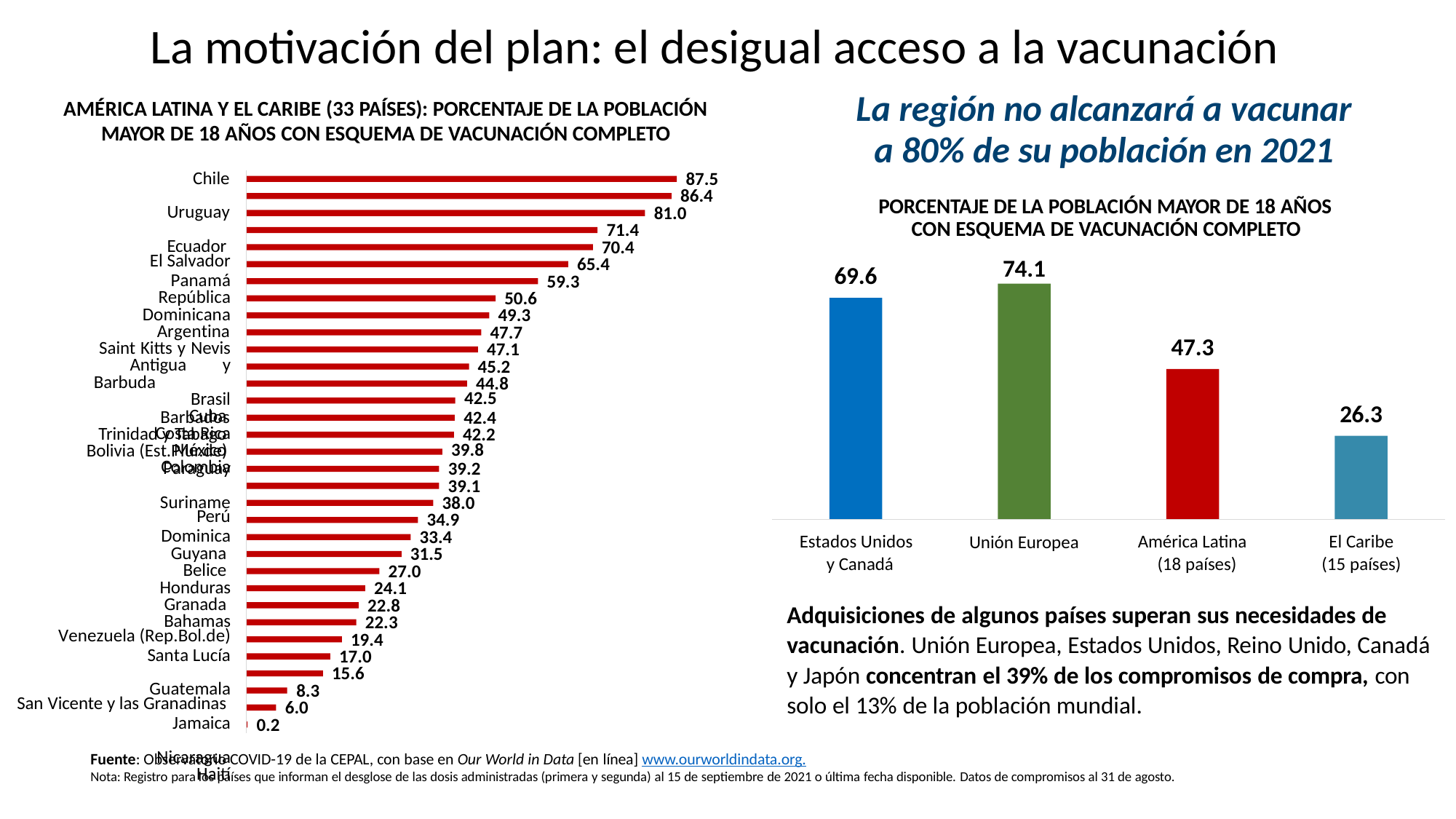

# La motivación del plan: el desigual acceso a la vacunación
La región no alcanzará a vacunar
a 80% de su población en 2021
PORCENTAJE DE LA POBLACIÓN MAYOR DE 18 AÑOS  CON ESQUEMA DE VACUNACIÓN COMPLETO
AMÉRICA LATINA Y EL CARIBE (33 PAÍSES): PORCENTAJE DE LA POBLACIÓN  MAYOR DE 18 AÑOS CON ESQUEMA DE VACUNACIÓN COMPLETO
Chile  Uruguay  Ecuador
El Salvador
Panamá  República Dominicana
Argentina  Saint Kitts y Nevis  Antigua y Barbuda
Brasil  Cuba  Costa Rica  México  Colombia
87.5

86.4
81.0
71.4
70.4
65.4
74.1
69.6
59.3

50.6
49.3
47.7
47.3
47.1
45.2
44.8
42.5
42.4
26.3
Barbados
Trinidad y Tabago
42.2
Bolivia (Est.Plur.de)
39.8
39.2
Paraguay  Suriname
Perú
Dominica  Guyana  Belice  Honduras  Granada  Bahamas
Venezuela (Rep.Bol.de)
Santa Lucía  Guatemala
San Vicente y las Granadinas
Jamaica  Nicaragua
Haití
39.1
38.0
34.9
33.4
Estados Unidos  y Canadá
Unión Europea
América Latina  (18 países)
El Caribe  (15 países)
31.5
27.0
24.1
22.8
Adquisiciones de algunos países superan sus necesidades de  vacunación. Unión Europea, Estados Unidos, Reino Unido, Canadá  y Japón concentran el 39% de los compromisos de compra, con  solo el 13% de la población mundial.
22.3
19.4
17.0
15.6
8.3
6.0
0.2
Fuente: Observatorio COVID-19 de la CEPAL, con base en Our World in Data [en línea] www.ourworldindata.org.
Nota: Registro para los países que informan el desglose de las dosis administradas (primera y segunda) al 15 de septiembre de 2021 o última fecha disponible. Datos de compromisos al 31 de agosto.